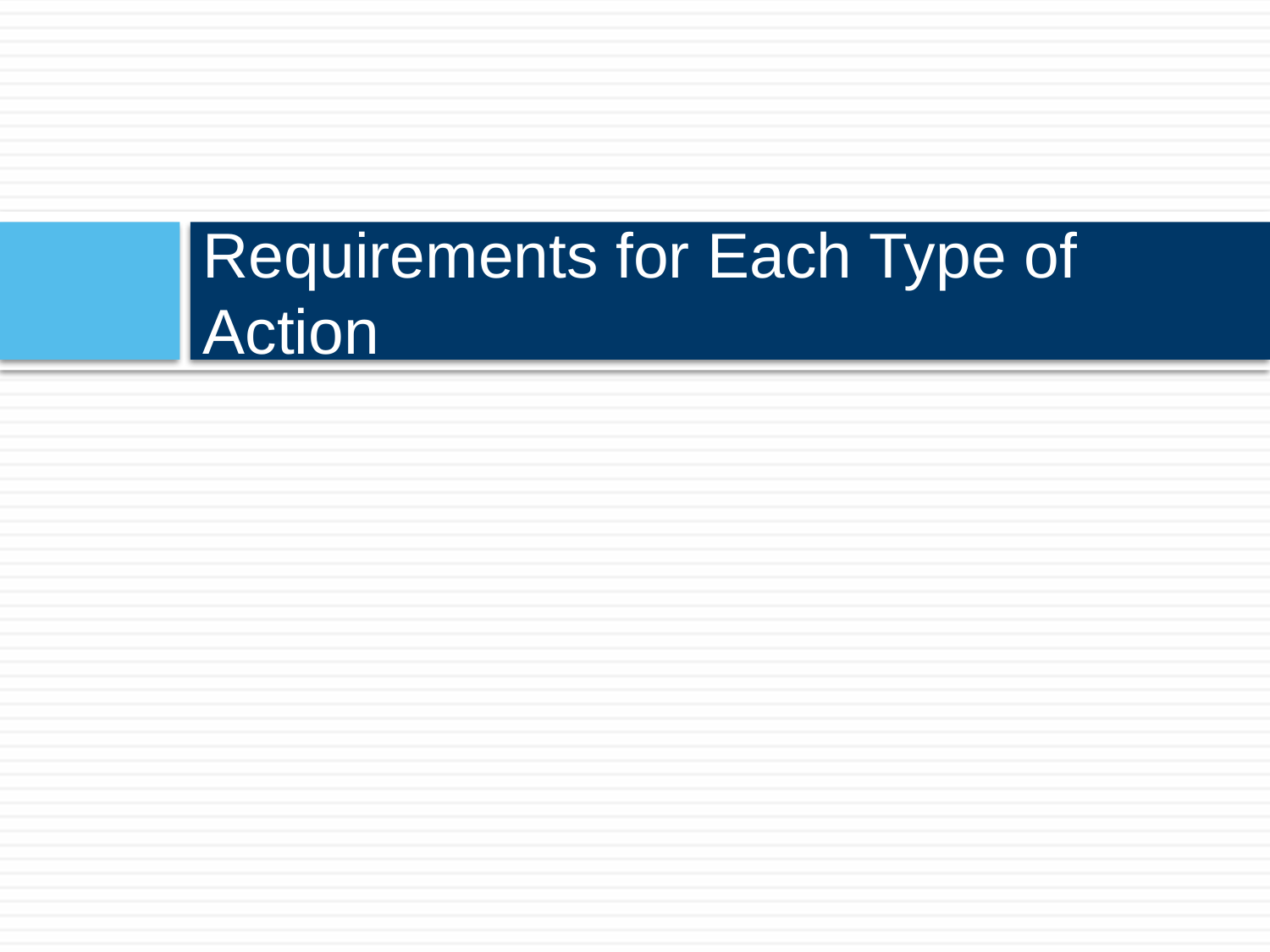

# Requirements for Each Type of Action